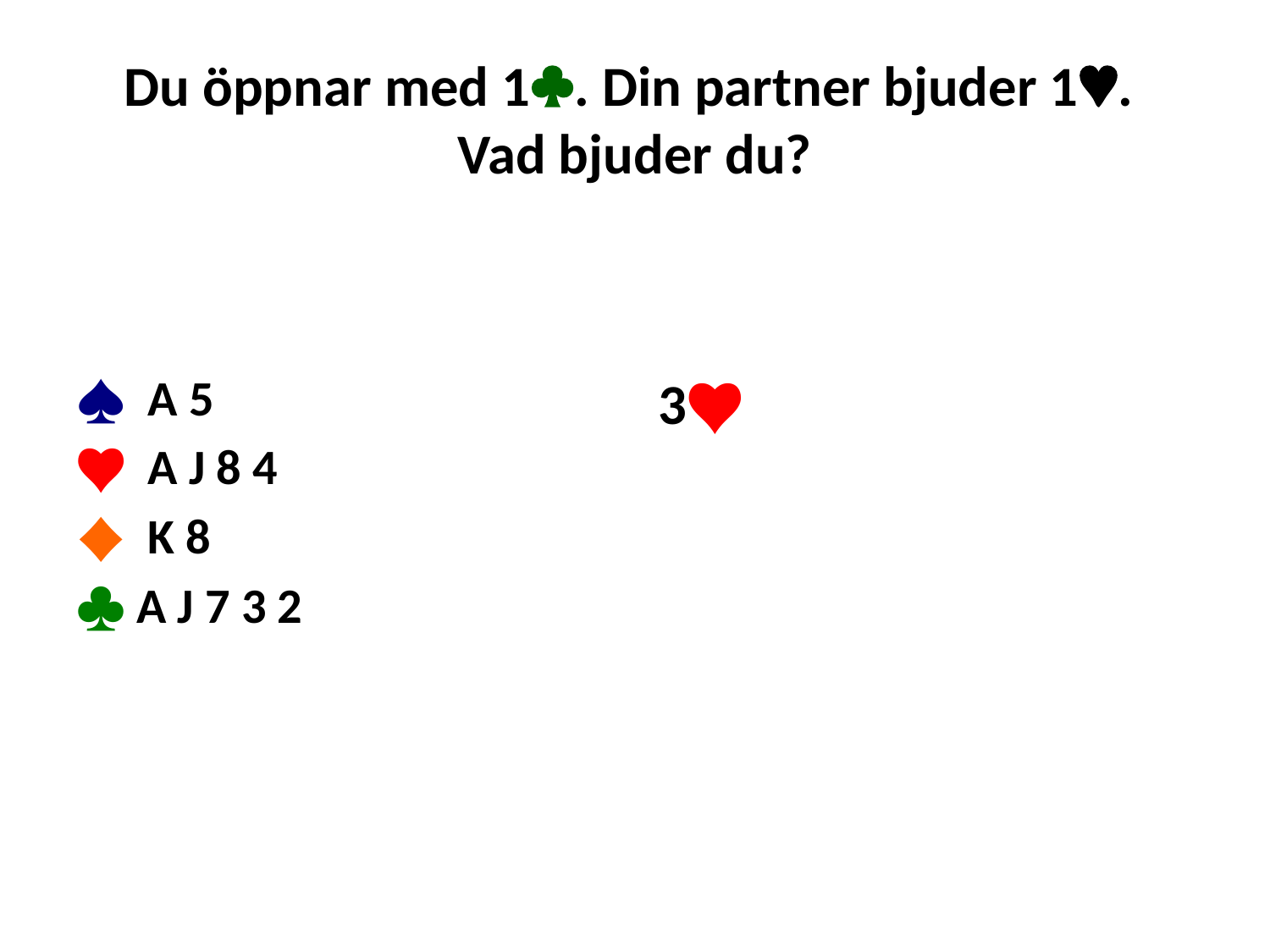

# Du öppnar med 1♣. Din partner bjuder 1♥. Vad bjuder du?

♠  A 5
♥  A J 8 4
♦  K 8
♣ A J 7 3 2

3♥